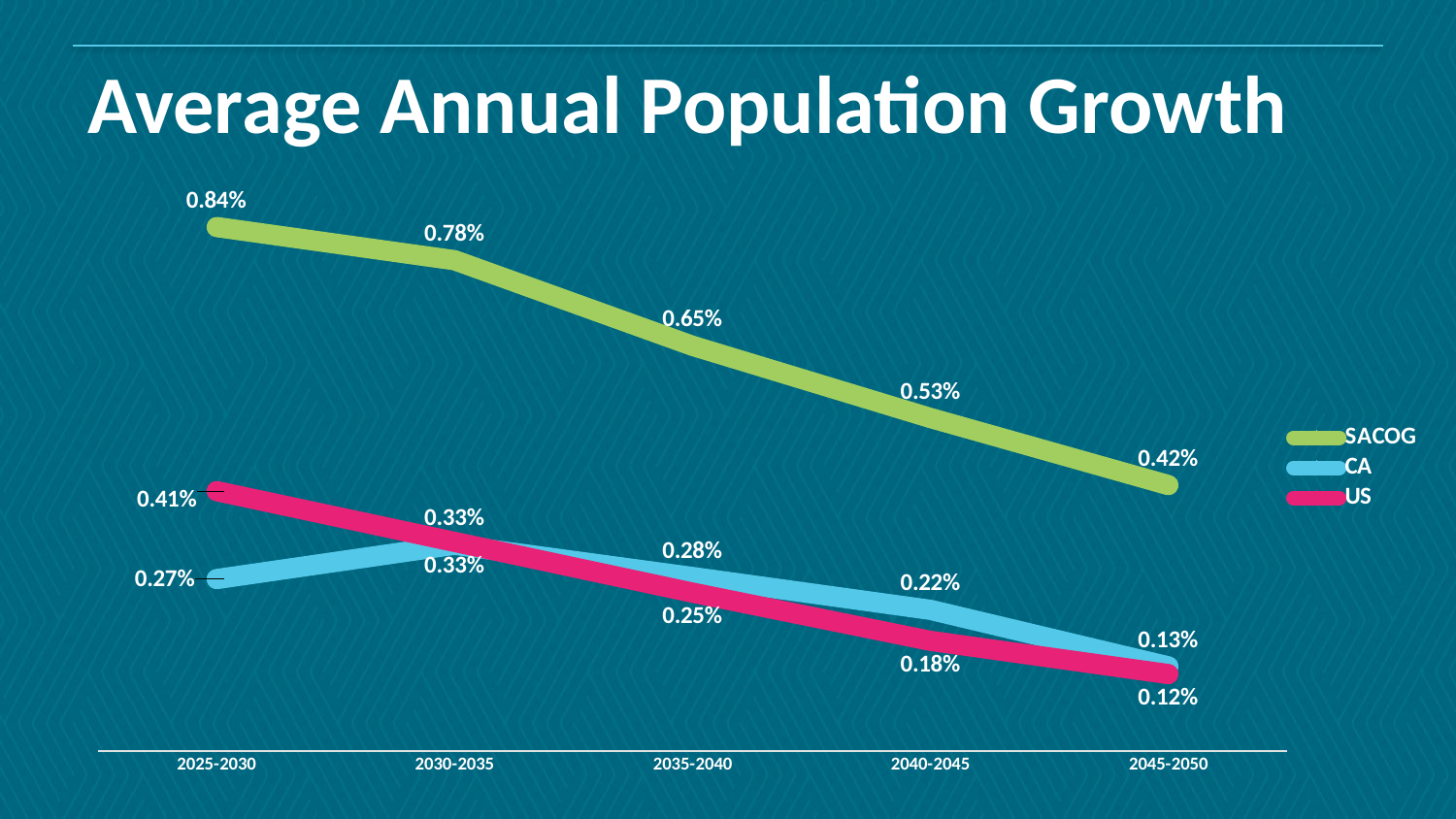

# Average Annual Population Growth

### Chart

| Category | SACOG | CA | US |
|---|---|---|---|
| 2025-2030 | 0.008350719424369046 | 0.002739543300578573 | 0.004141277148626665 |
| 2030-2035 | 0.007822443850542982 | 0.0032867186534195625 | 0.003332088478281925 |
| 2035-2040 | 0.006457891286941075 | 0.002772429913252772 | 0.002522703647616531 |
| 2040-2045 | 0.005307595379838492 | 0.0022490449016454583 | 0.0017550621280217893 |
| 2045-2050 | 0.004237329692388769 | 0.001347881635322068 | 0.001224968357619316 |